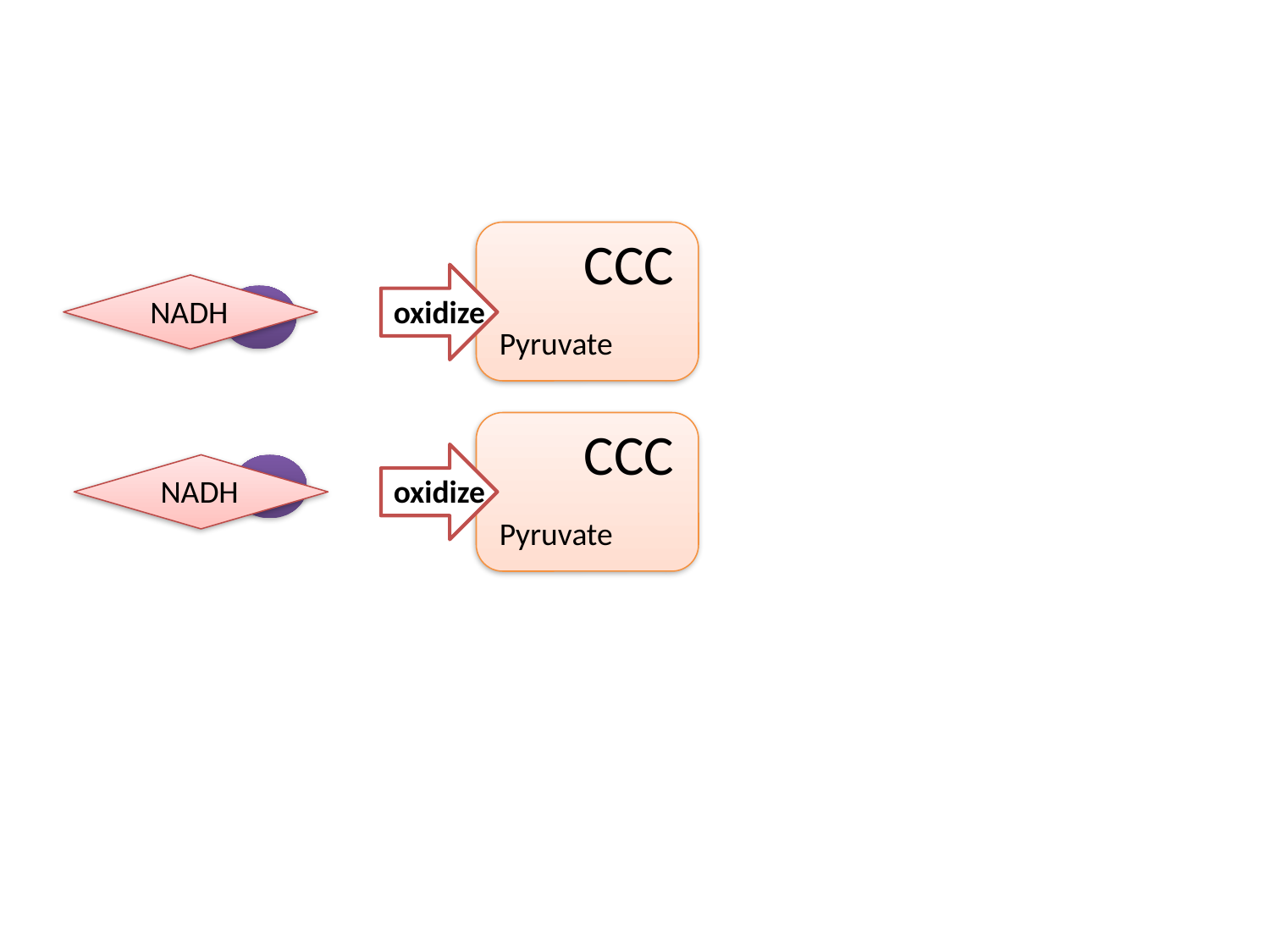

CCC
Pyruvate

oxidize

NADH

e-

CCC
Pyruvate

oxidize

NADH

e-